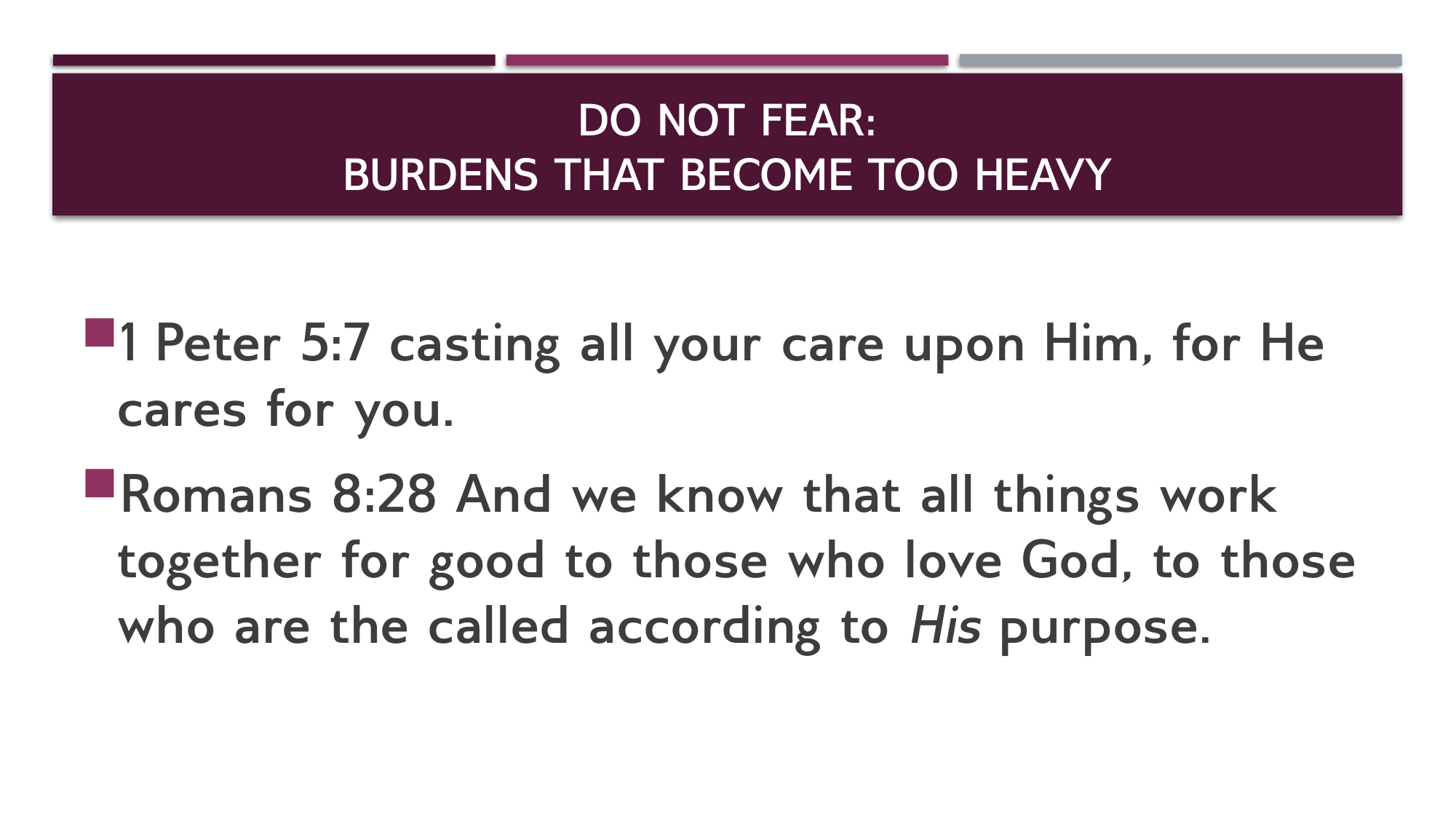

# Do not fear: burdens that BECOME TOO heavy
1 Peter 5:7 casting all your care upon Him, for He cares for you.
Romans 8:28 And we know that all things work together for good to those who love God, to those who are the called according to His purpose.